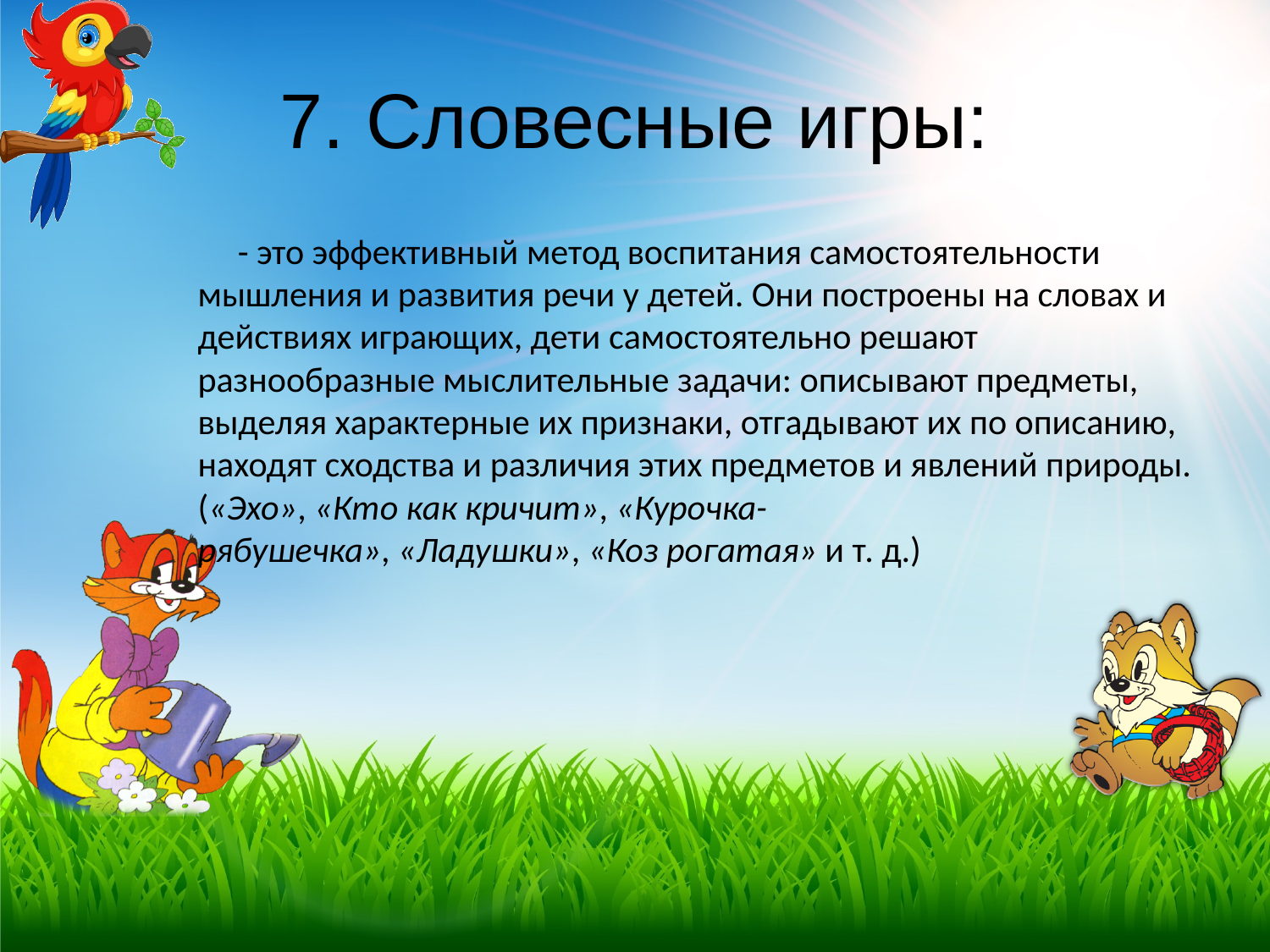

# 7. Словесные игры:
     - это эффективный метод воспитания самостоятельности мышления и развития речи у детей. Они построены на словах и действиях играющих, дети самостоятельно решают разнообразные мыслительные задачи: описывают предметы, выделяя характерные их признаки, отгадывают их по описанию, находят сходства и различия этих предметов и явлений природы. («Эхо», «Кто как кричит», «Курочка-рябушечка», «Ладушки», «Коз рогатая» и т. д.)